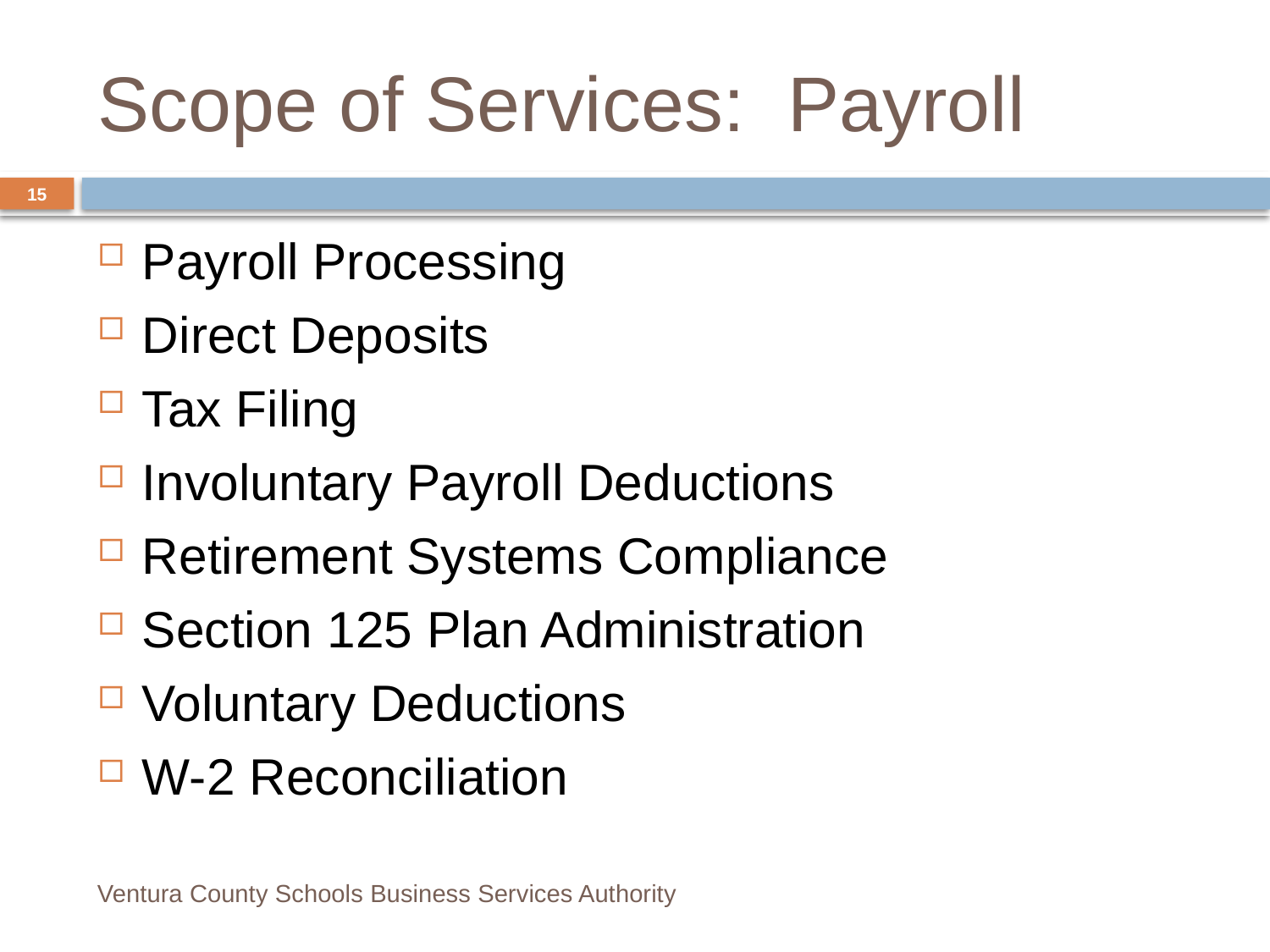

Scope of Services:  Payroll
15
Payroll Processing
Direct Deposits
Tax Filing
Involuntary Payroll Deductions
Retirement Systems Compliance
Section 125 Plan Administration
Voluntary Deductions
W-2 Reconciliation
Ventura County Schools Business Services Authority